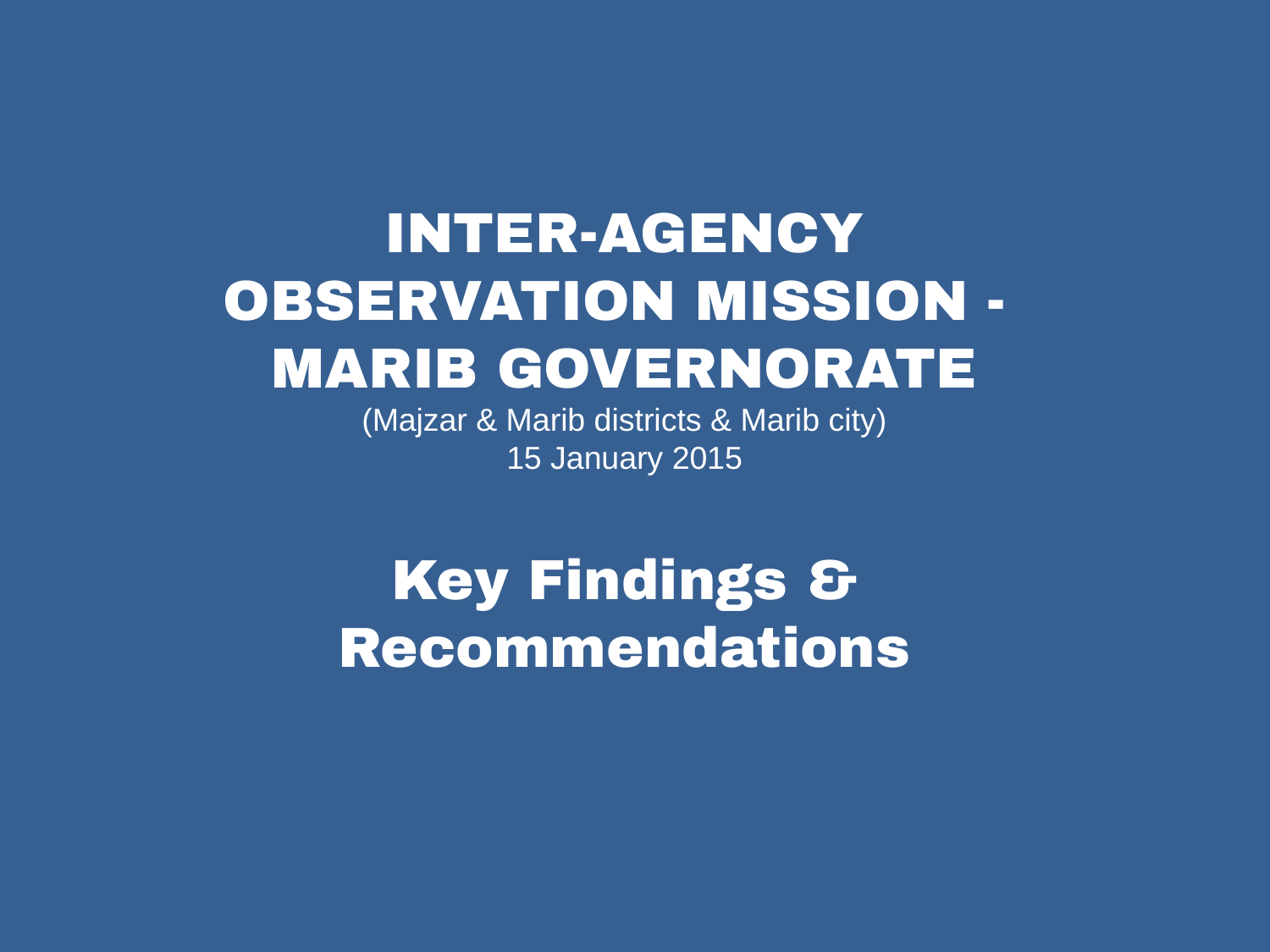

INTER-AGENCY OBSERVATION MISSION -  MARIB GOVERNORATE
(Majzar & Marib districts & Marib city)
15 January 2015

Key Findings & Recommendations